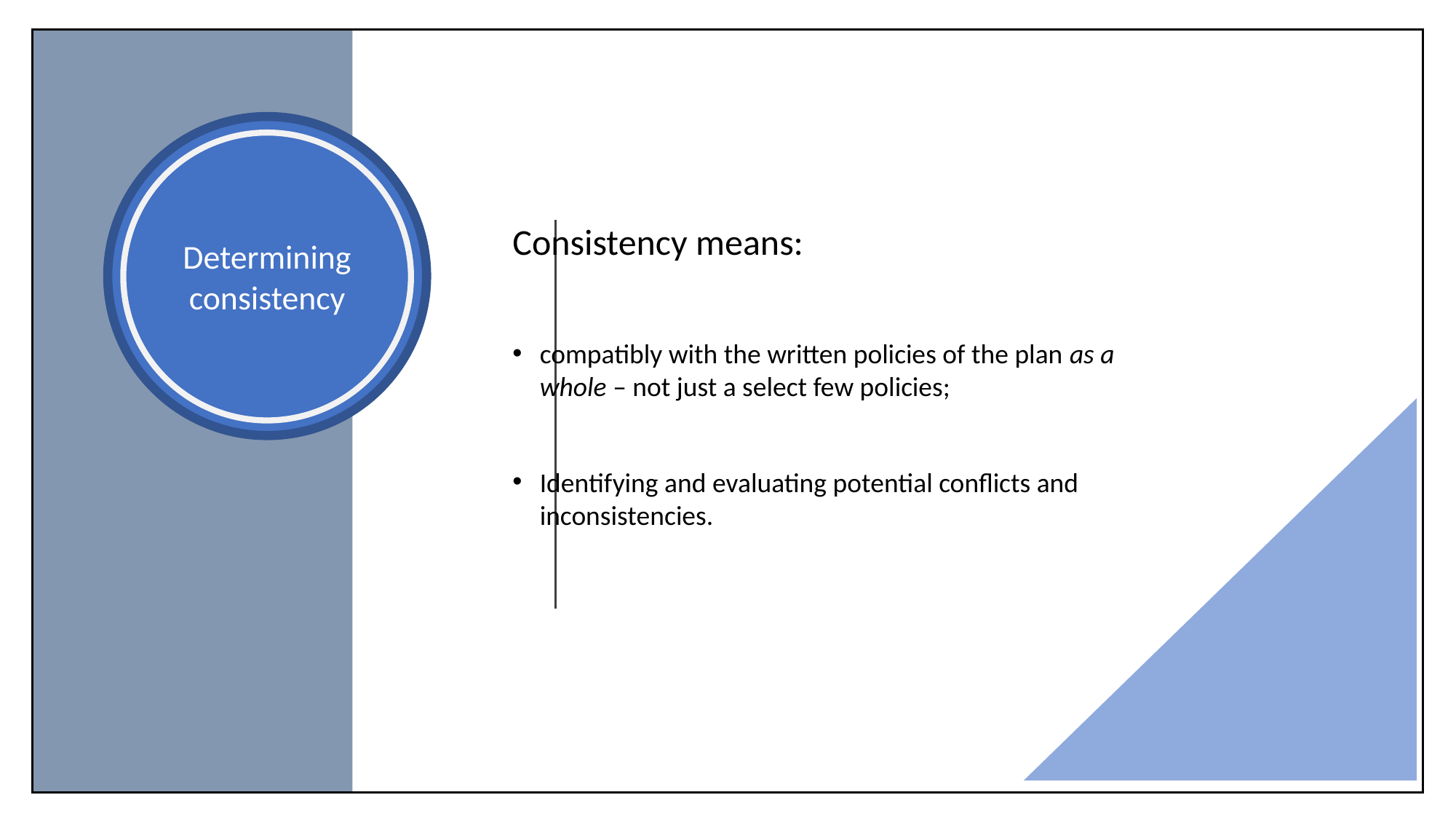

Consistency means:

compatibly with the written policies of the plan as a whole – not just a select few policies;

Identifying and evaluating potential conflicts and inconsistencies.

Determining consistency